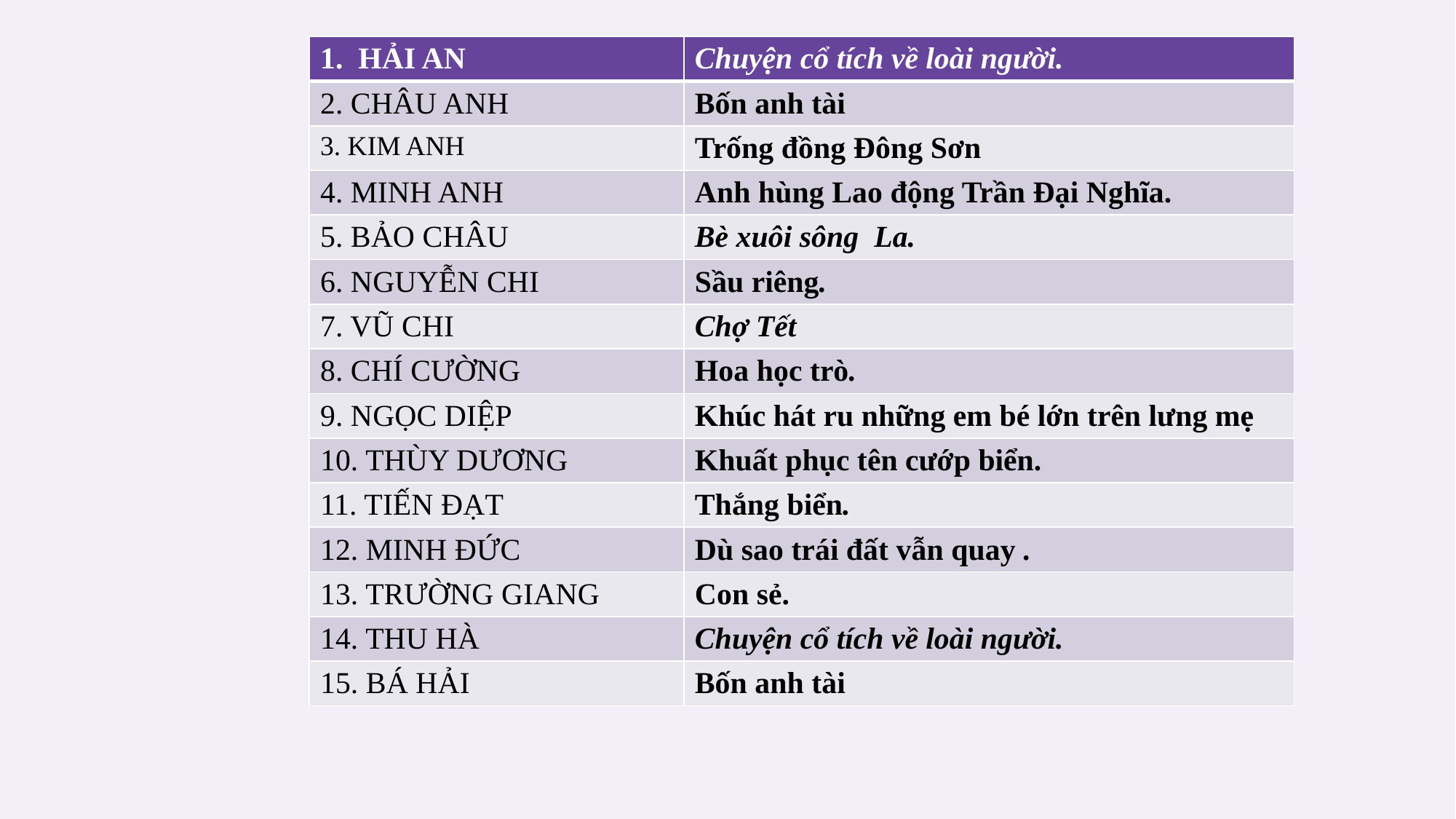

| 1. HẢI AN | Chuyện cổ tích về loài người. |
| --- | --- |
| 2. CHÂU ANH | Bốn anh tài |
| 3. KIM ANH | Trống đồng Đông Sơn |
| 4. MINH ANH | Anh hùng Lao động Trần Đại Nghĩa. |
| 5. BẢO CHÂU | Bè xuôi sông La. |
| 6. NGUYỄN CHI | Sầu riêng. |
| 7. VŨ CHI | Chợ Tết |
| 8. CHÍ CƯỜNG | Hoa học trò. |
| 9. NGỌC DIỆP | Khúc hát ru những em bé lớn trên lưng mẹ |
| 10. THÙY DƯƠNG | Khuất phục tên cướp biển. |
| 11. TIẾN ĐẠT | Thắng biển. |
| 12. MINH ĐỨC | Dù sao trái đất vẫn quay . |
| 13. TRƯỜNG GIANG | Con sẻ. |
| 14. THU HÀ | Chuyện cổ tích về loài người. |
| 15. BÁ HẢI | Bốn anh tài |